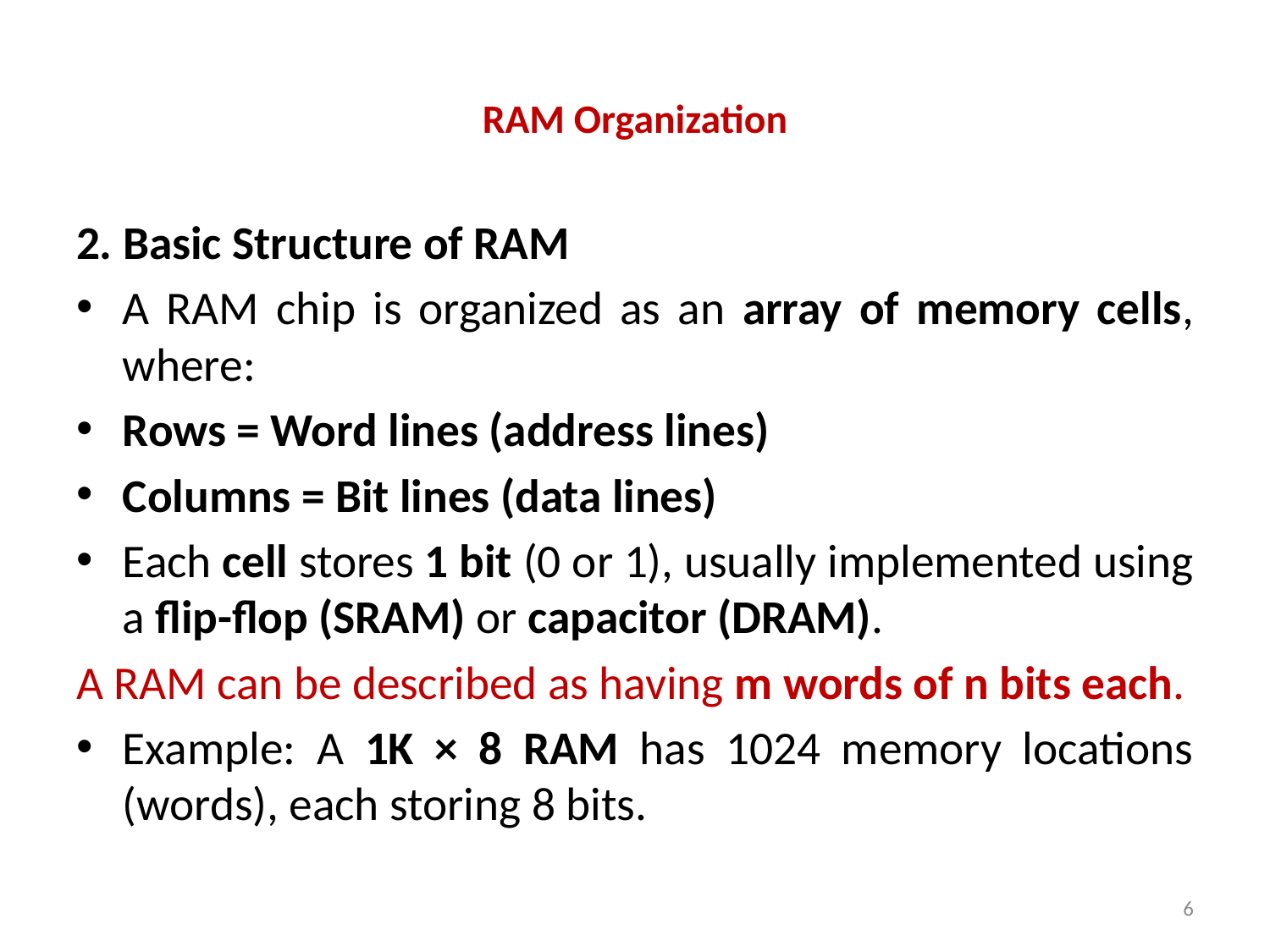

# RAM Organization
2. Basic Structure of RAM
A RAM chip is organized as an array of memory cells, where:
Rows = Word lines (address lines)
Columns = Bit lines (data lines)
Each cell stores 1 bit (0 or 1), usually implemented using a flip-flop (SRAM) or capacitor (DRAM).
A RAM can be described as having m words of n bits each.
Example: A 1K × 8 RAM has 1024 memory locations (words), each storing 8 bits.

6